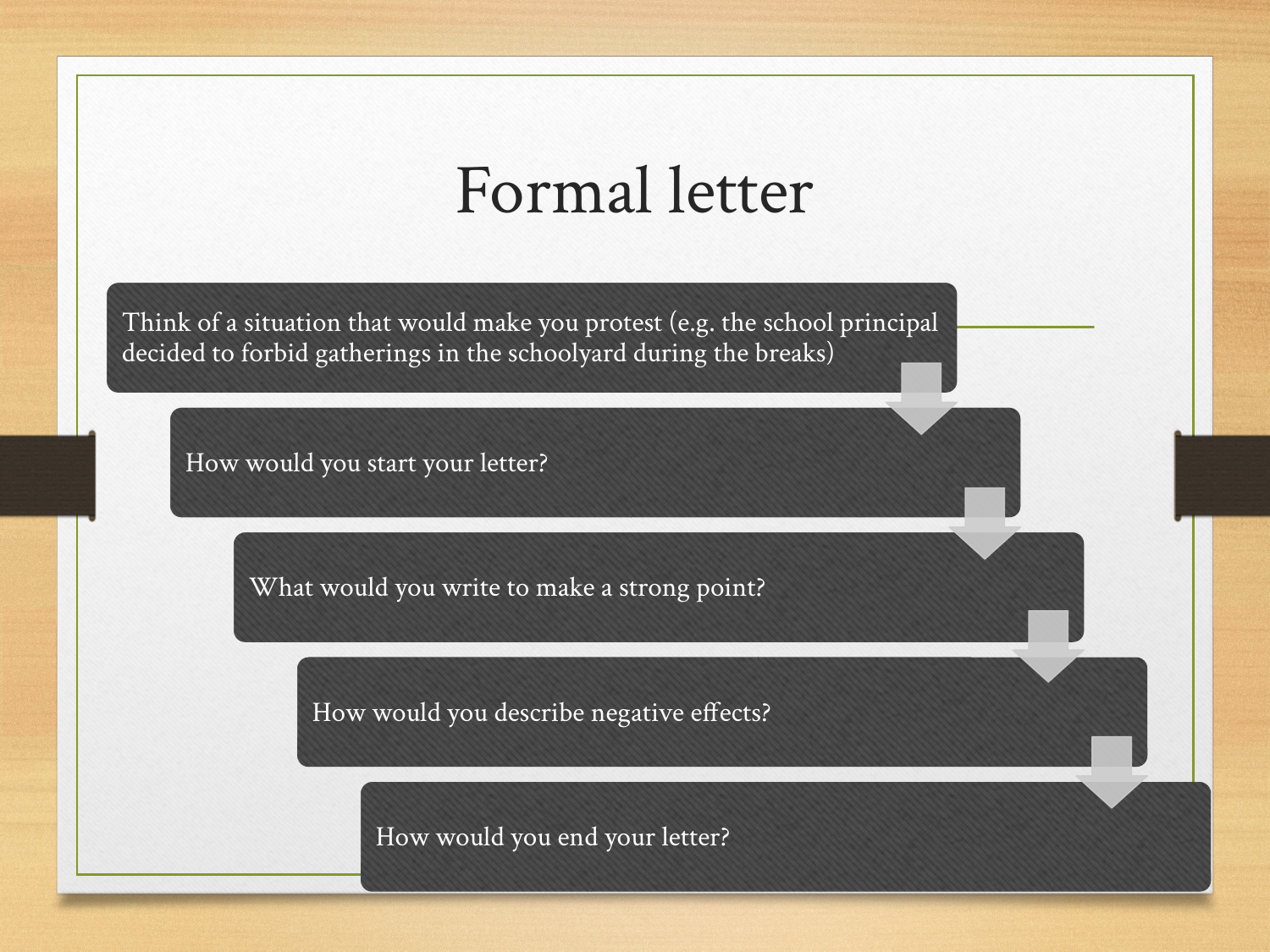

# Formal letter
Think of a situation that would make you protest (e.g. the school principal decided to forbid gatherings in the schoolyard during the breaks)
How would you start your letter?
What would you write to make a strong point?
How would you describe negative effects?
How would you end your letter?